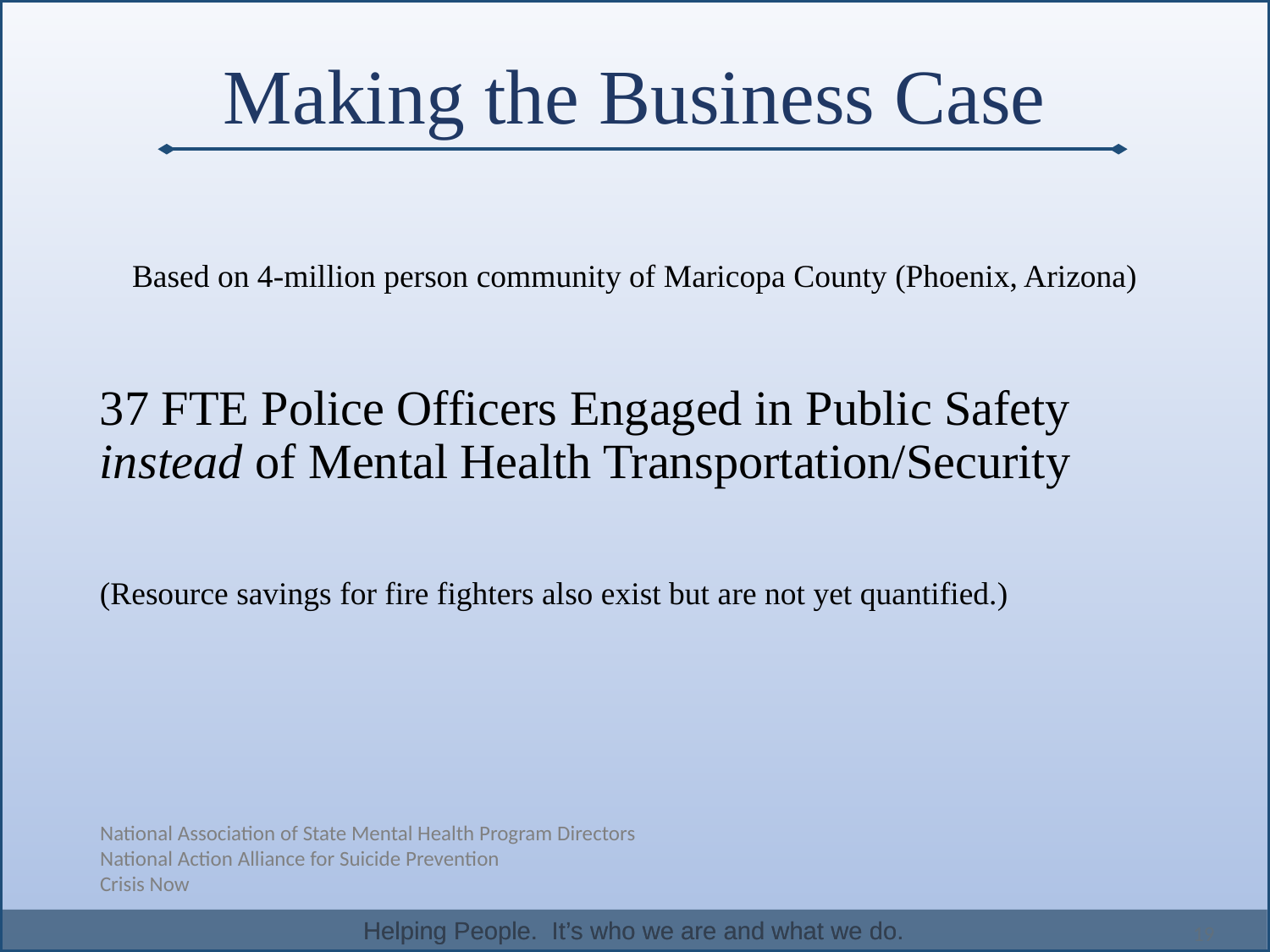

# Making the Business Case
Based on 4-million person community of Maricopa County (Phoenix, Arizona)

37 FTE Police Officers Engaged in Public Safety instead of Mental Health Transportation/Security

(Resource savings for fire fighters also exist but are not yet quantified.)
National Association of State Mental Health Program Directors
National Action Alliance for Suicide Prevention
Crisis Now
19